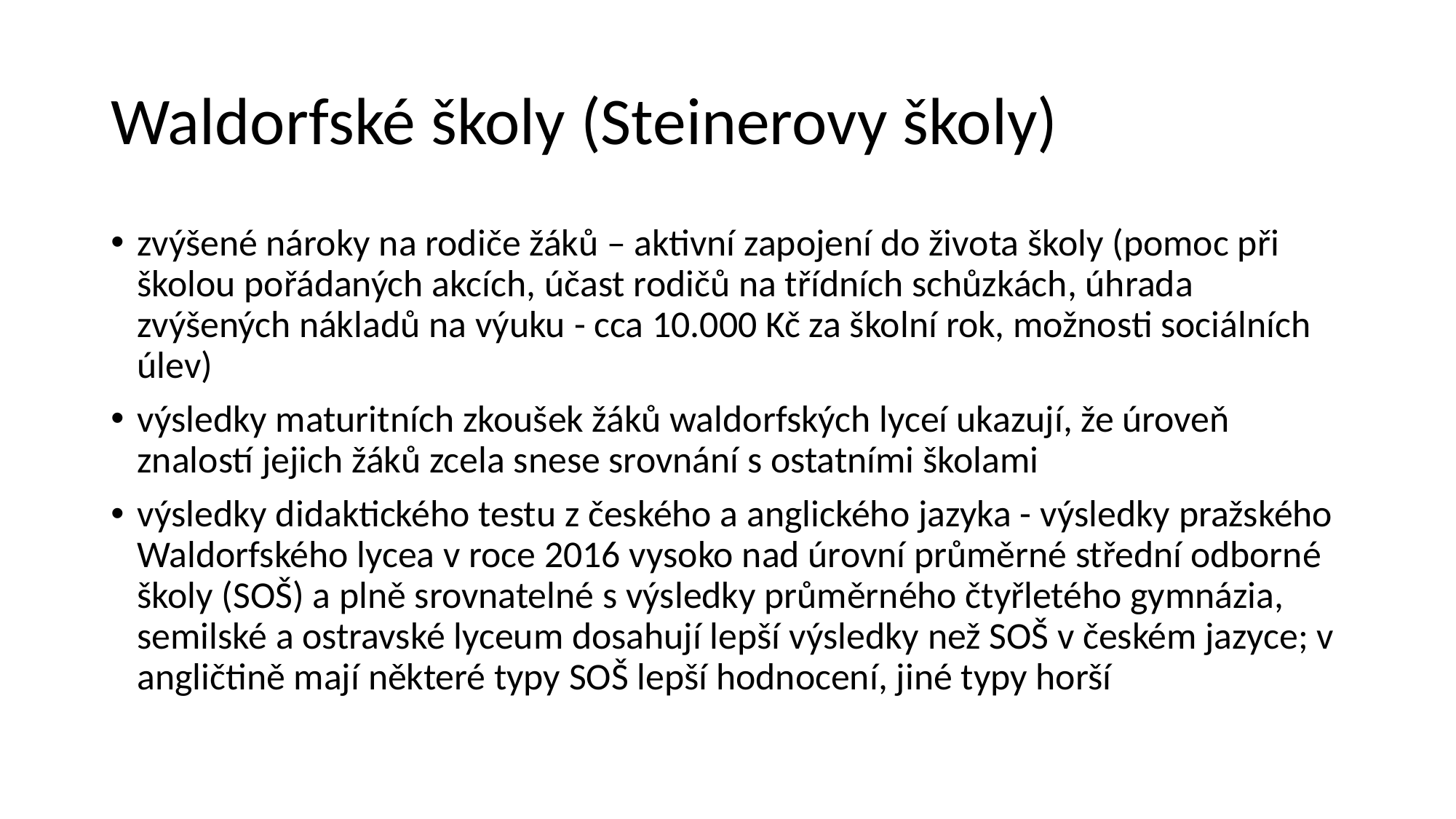

# Waldorfské školy (Steinerovy školy)
zvýšené nároky na rodiče žáků – aktivní zapojení do života školy (pomoc při školou pořádaných akcích, účast rodičů na třídních schůzkách, úhrada zvýšených nákladů na výuku - cca 10.000 Kč za školní rok, možnosti sociálních úlev)
výsledky maturitních zkoušek žáků waldorfských lyceí ukazují, že úroveň znalostí jejich žáků zcela snese srovnání s ostatními školami
výsledky didaktického testu z českého a anglického jazyka - výsledky pražského Waldorfského lycea v roce 2016 vysoko nad úrovní průměrné střední odborné školy (SOŠ) a plně srovnatelné s výsledky průměrného čtyřletého gymnázia, semilské a ostravské lyceum dosahují lepší výsledky než SOŠ v českém jazyce; v angličtině mají některé typy SOŠ lepší hodnocení, jiné typy horší